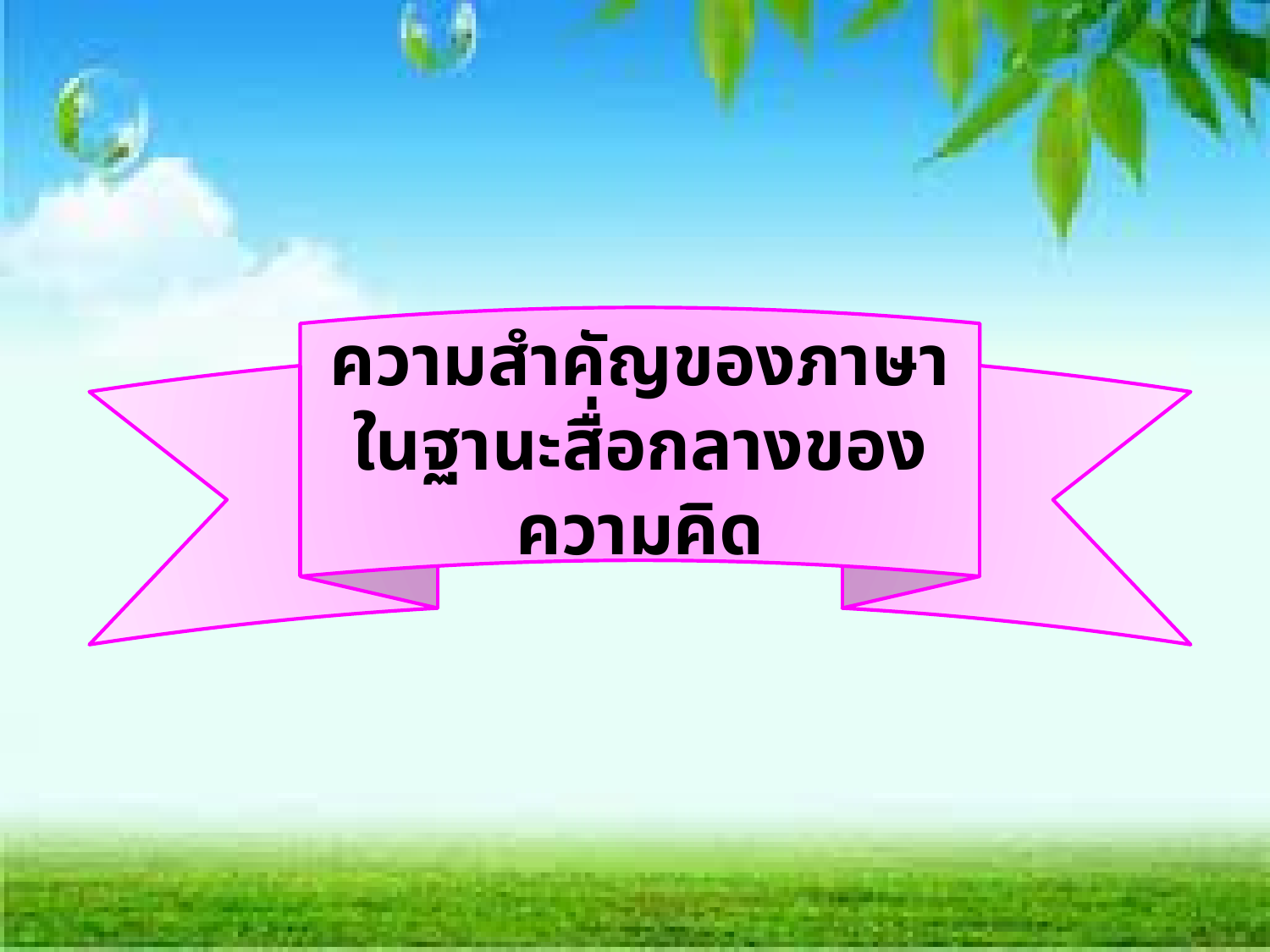

ความสำคัญของภาษา
ในฐานะสื่อกลางของความคิด